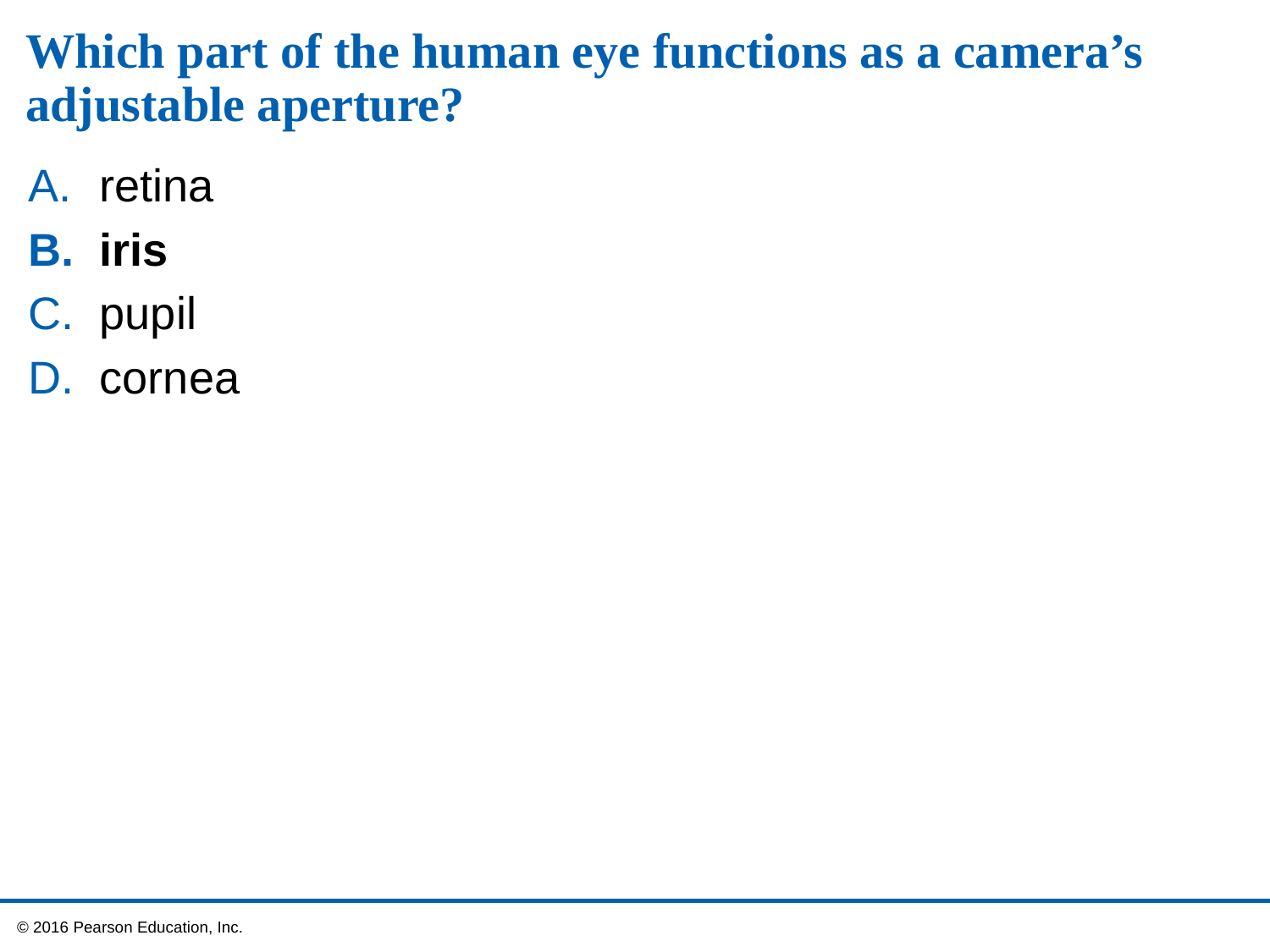

# Which part of the human eye functions as a camera’s adjustable aperture?
retina
iris
pupil
cornea

 © 2016 Pearson Education, Inc.